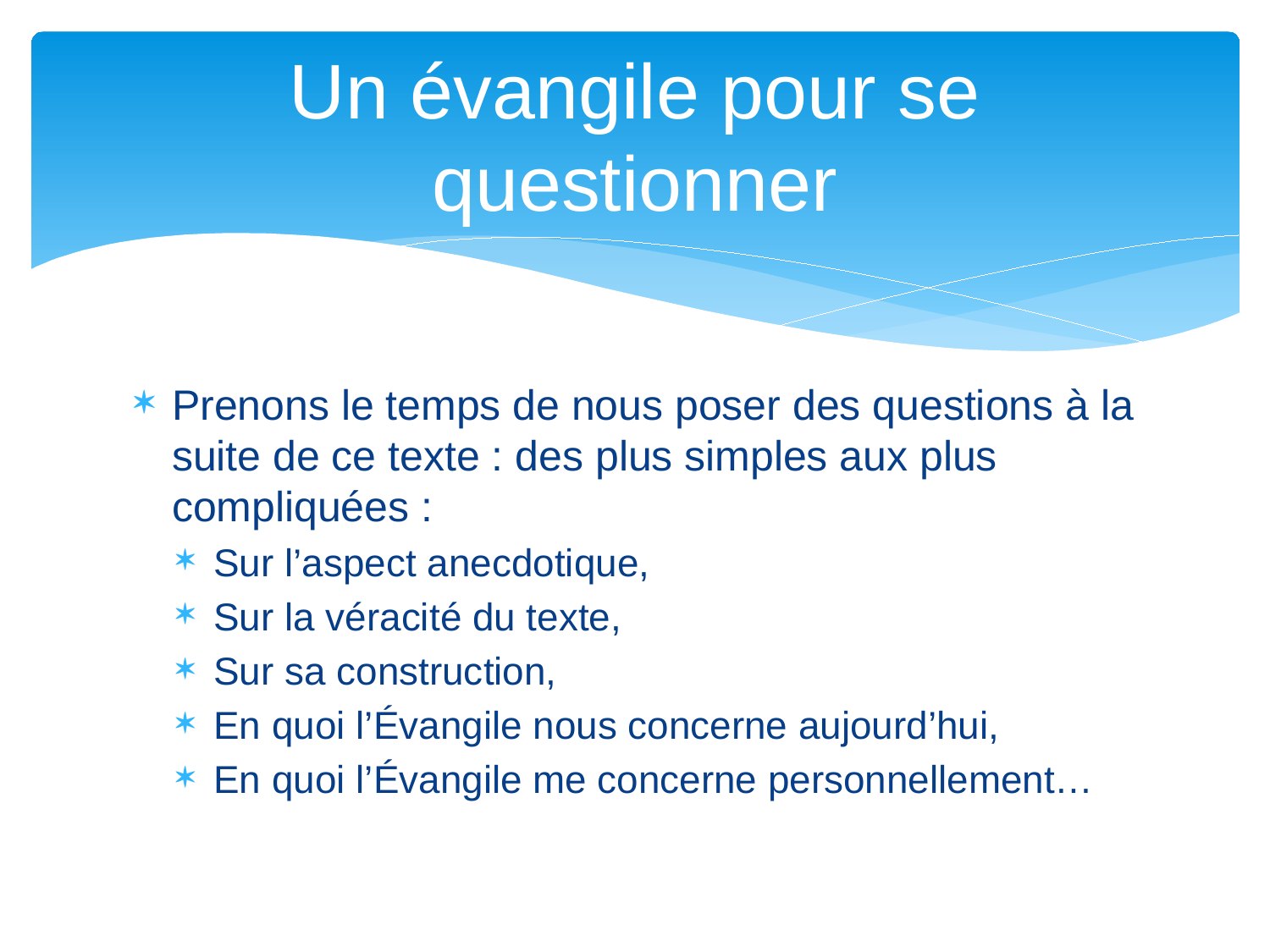

# Un évangile pour se questionner
Prenons le temps de nous poser des questions à la suite de ce texte : des plus simples aux plus compliquées :
Sur l’aspect anecdotique,
Sur la véracité du texte,
Sur sa construction,
En quoi l’Évangile nous concerne aujourd’hui,
En quoi l’Évangile me concerne personnellement…